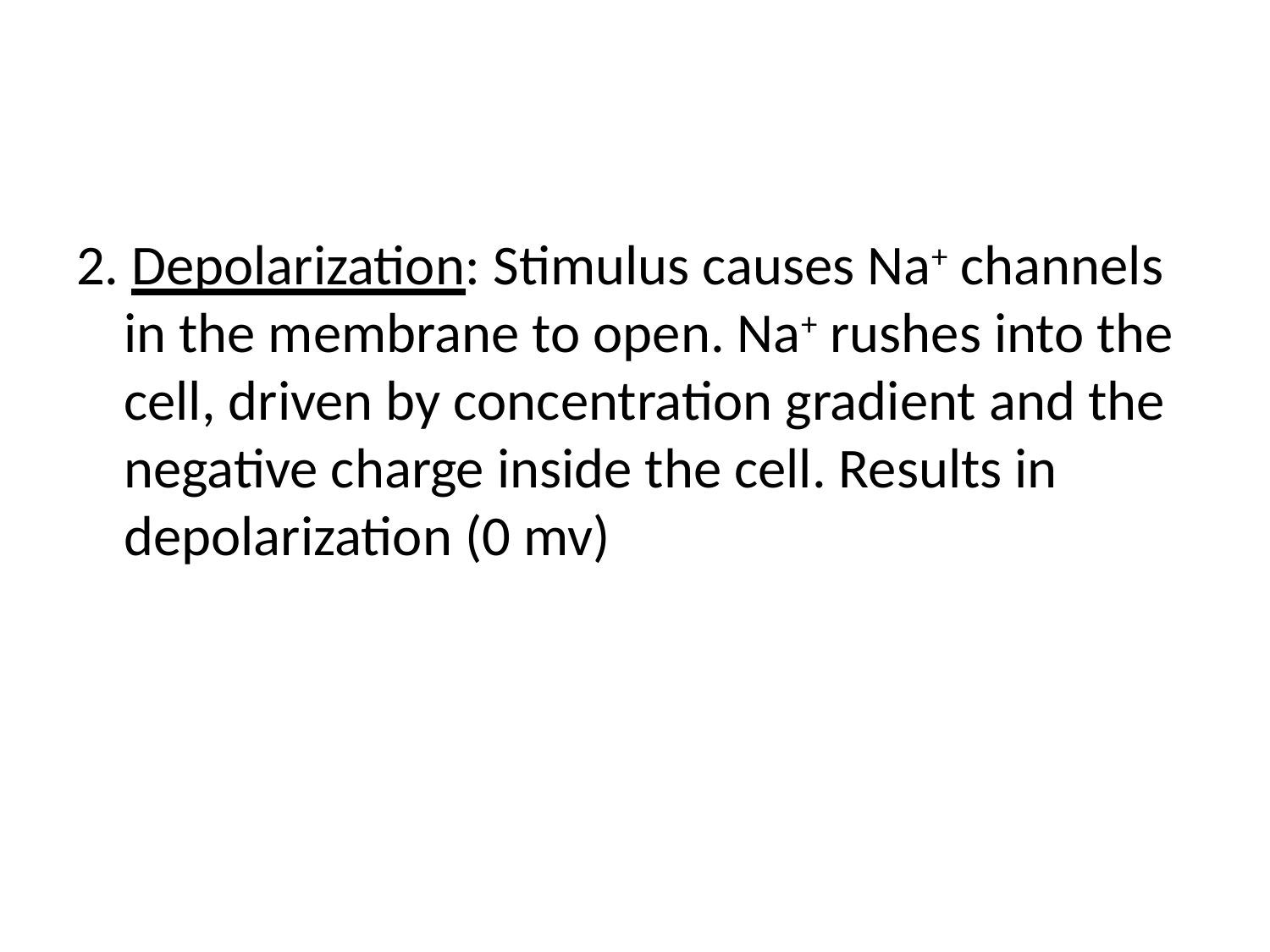

#
2. Depolarization: Stimulus causes Na+ channels in the membrane to open. Na+ rushes into the cell, driven by concentration gradient and the negative charge inside the cell. Results in depolarization (0 mv)